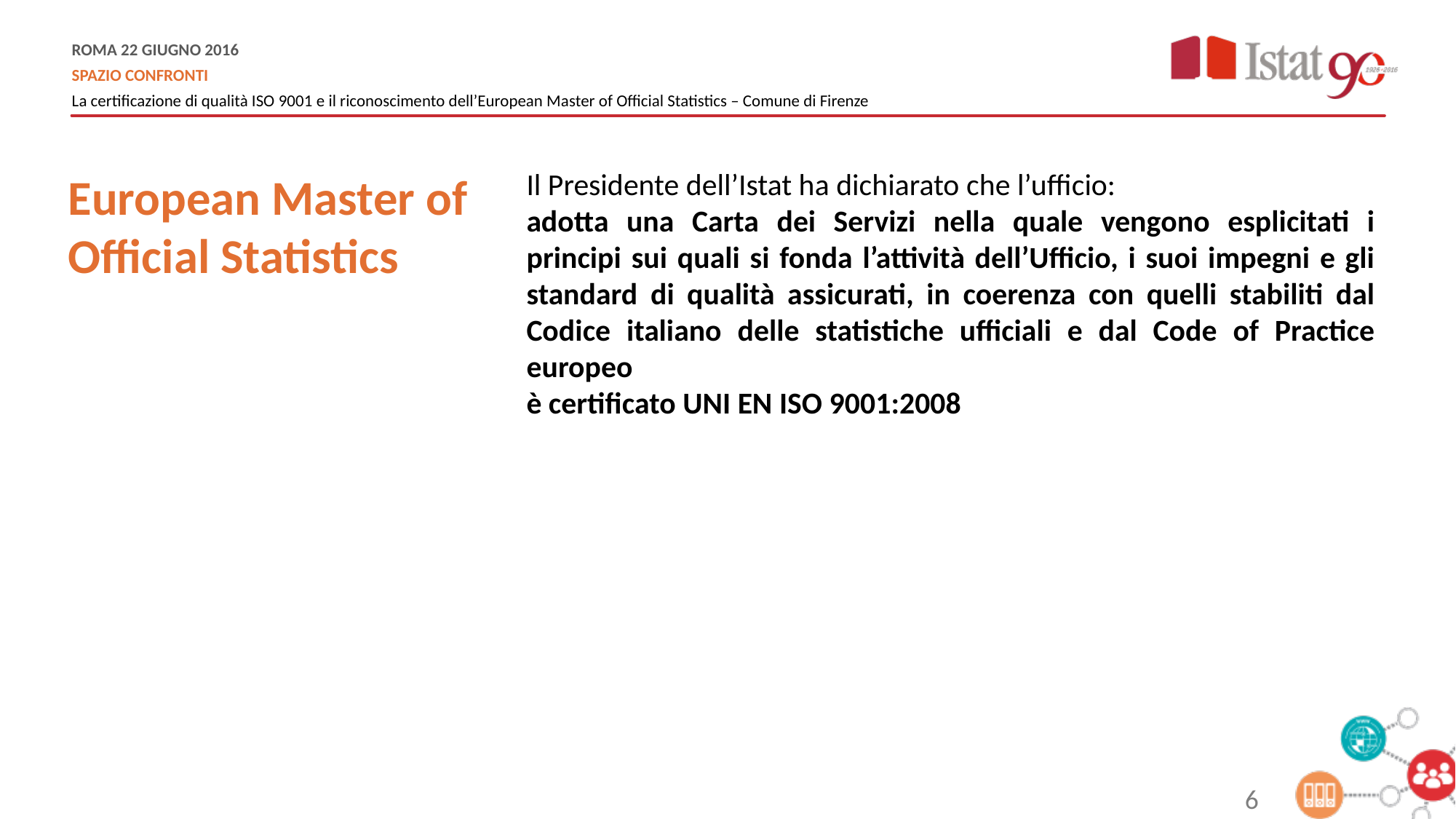

Il Presidente dell’Istat ha dichiarato che l’ufficio:
adotta una Carta dei Servizi nella quale vengono esplicitati i principi sui quali si fonda l’attività dell’Ufficio, i suoi impegni e gli standard di qualità assicurati, in coerenza con quelli stabiliti dal Codice italiano delle statistiche ufficiali e dal Code of Practice europeo
è certificato UNI EN ISO 9001:2008
European Master of Official Statistics
6